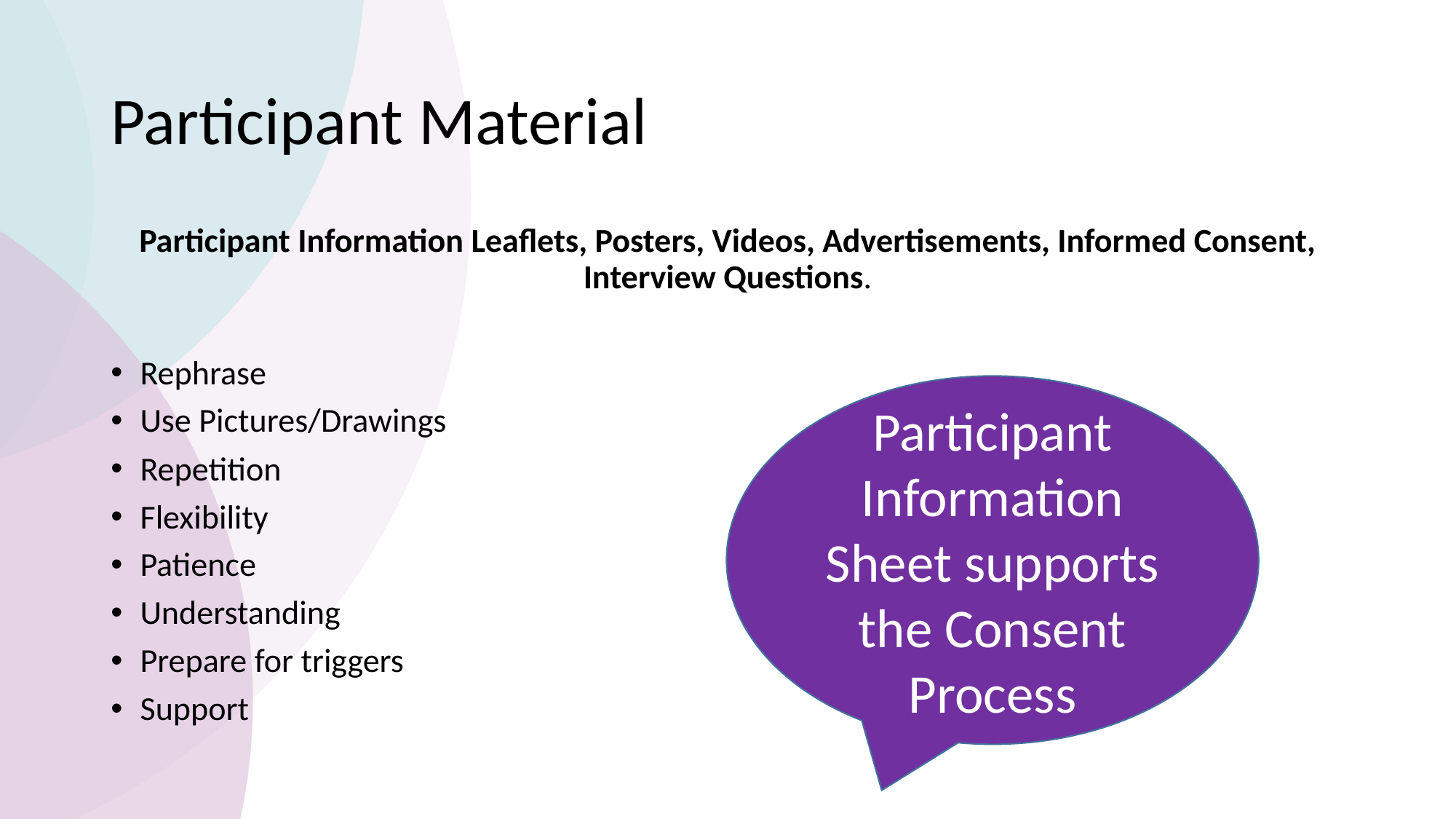

# Participant Material
Participant Information Leaflets, Posters, Videos, Advertisements, Informed Consent, Interview Questions.

Rephrase
Use Pictures/Drawings
Repetition
Flexibility
Patience
Understanding
Prepare for triggers
Support

Participant Information Sheet supports the Consent Process